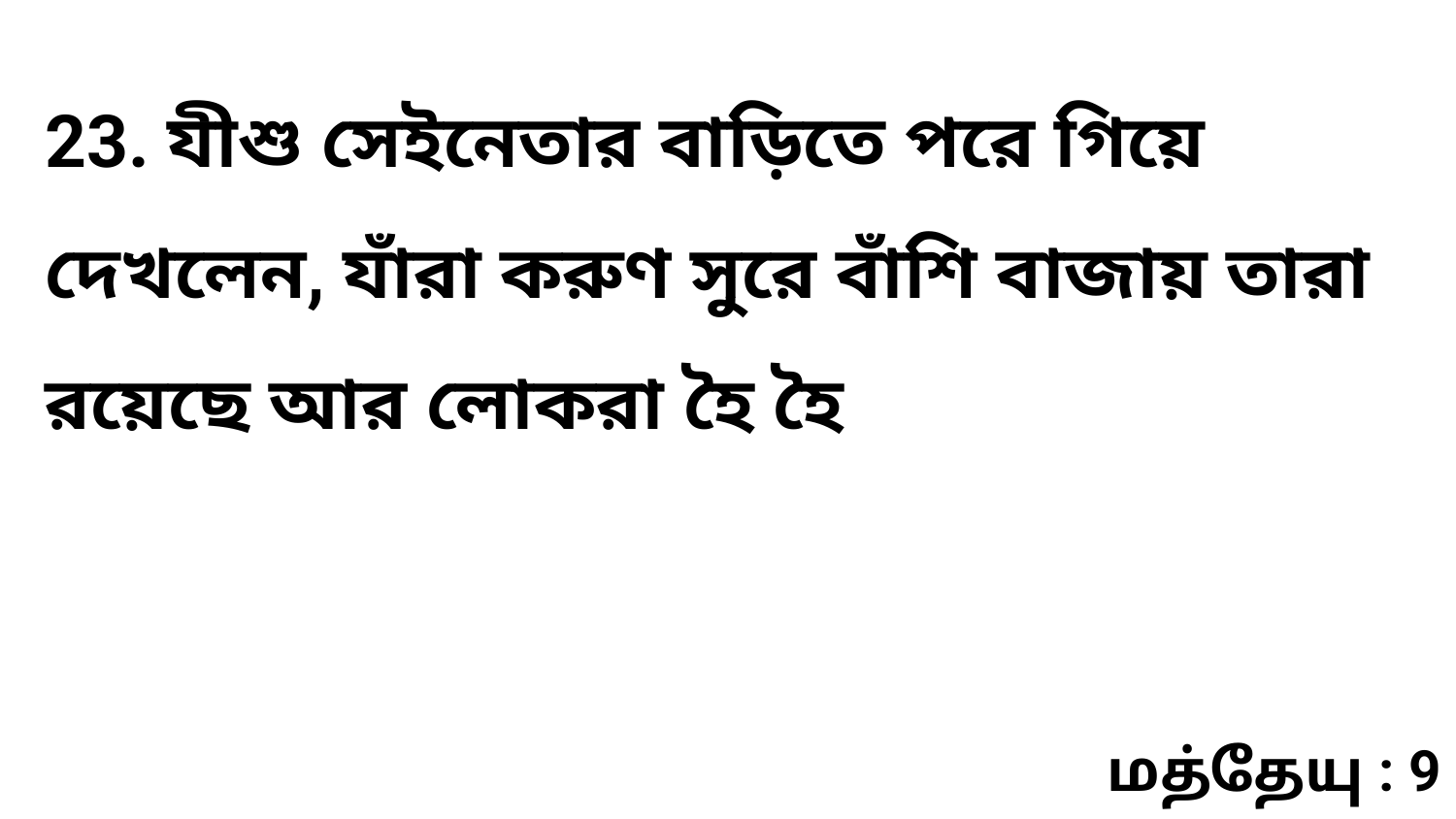

23. যীশু সেইনেতার বাড়িতে পরে গিয়ে দেখলেন, যাঁরা করুণ সুরে বাঁশি বাজায় তারা রয়েছে আর লোকরা হৈ হৈ
மத்தேயு : 9